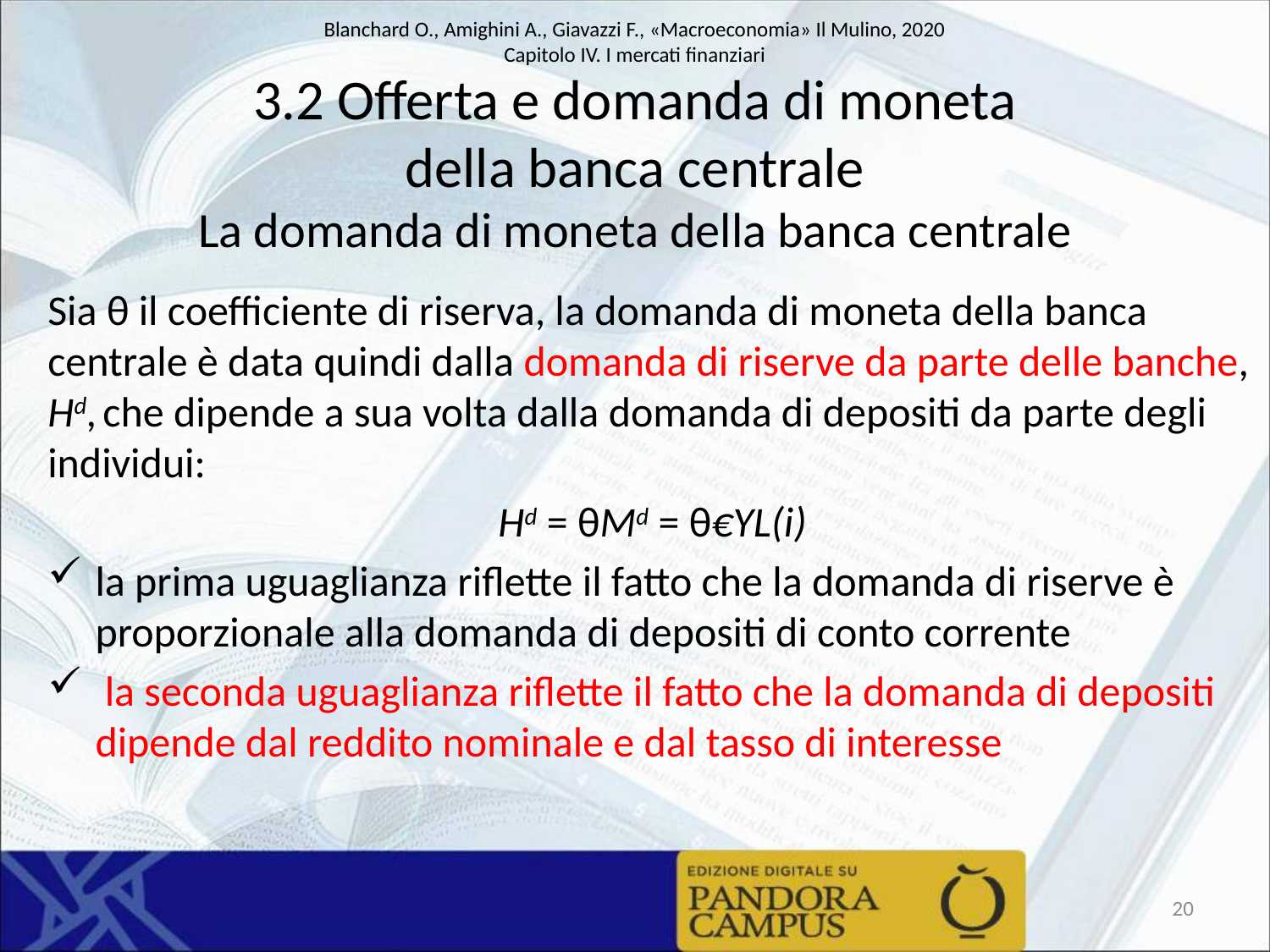

# 3.2 Offerta e domanda di moneta della banca centrale La domanda di moneta della banca centrale
Sia θ il coefficiente di riserva, la domanda di moneta della banca centrale è data quindi dalla domanda di riserve da parte delle banche, Hd, che dipende a sua volta dalla domanda di depositi da parte degli individui:
Hd = θMd = θ€YL(i)
la prima uguaglianza riflette il fatto che la domanda di riserve è proporzionale alla domanda di depositi di conto corrente
 la seconda uguaglianza riflette il fatto che la domanda di depositi dipende dal reddito nominale e dal tasso di interesse

20